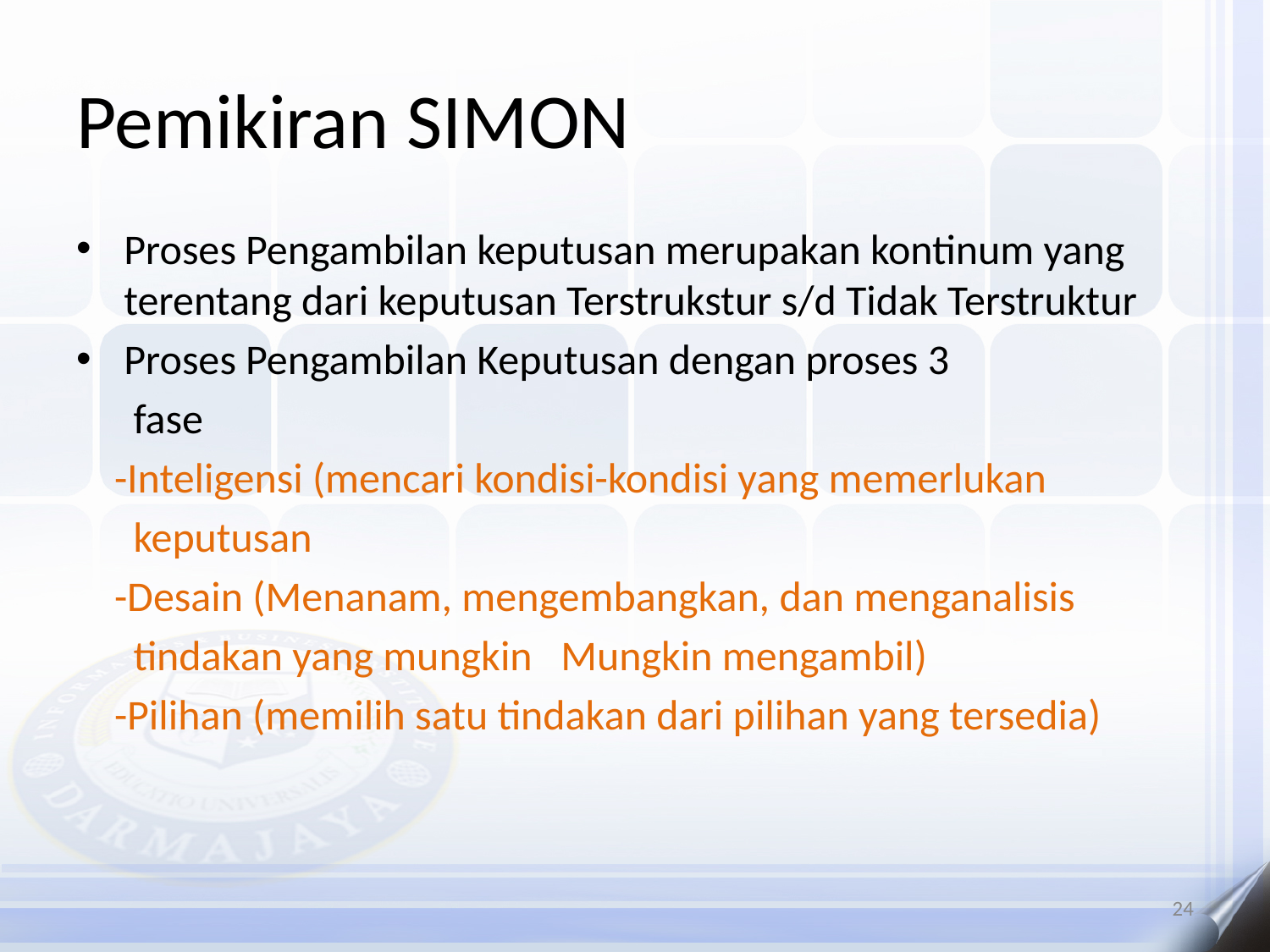

# Pemikiran SIMON
Proses Pengambilan keputusan merupakan kontinum yang terentang dari keputusan Terstrukstur s/d Tidak Terstruktur
Proses Pengambilan Keputusan dengan proses 3
      fase
    -Inteligensi (mencari kondisi-kondisi yang memerlukan
      keputusan
    -Desain (Menanam, mengembangkan, dan menganalisis
      tindakan yang mungkin   Mungkin mengambil)
    -Pilihan (memilih satu tindakan dari pilihan yang tersedia)

24